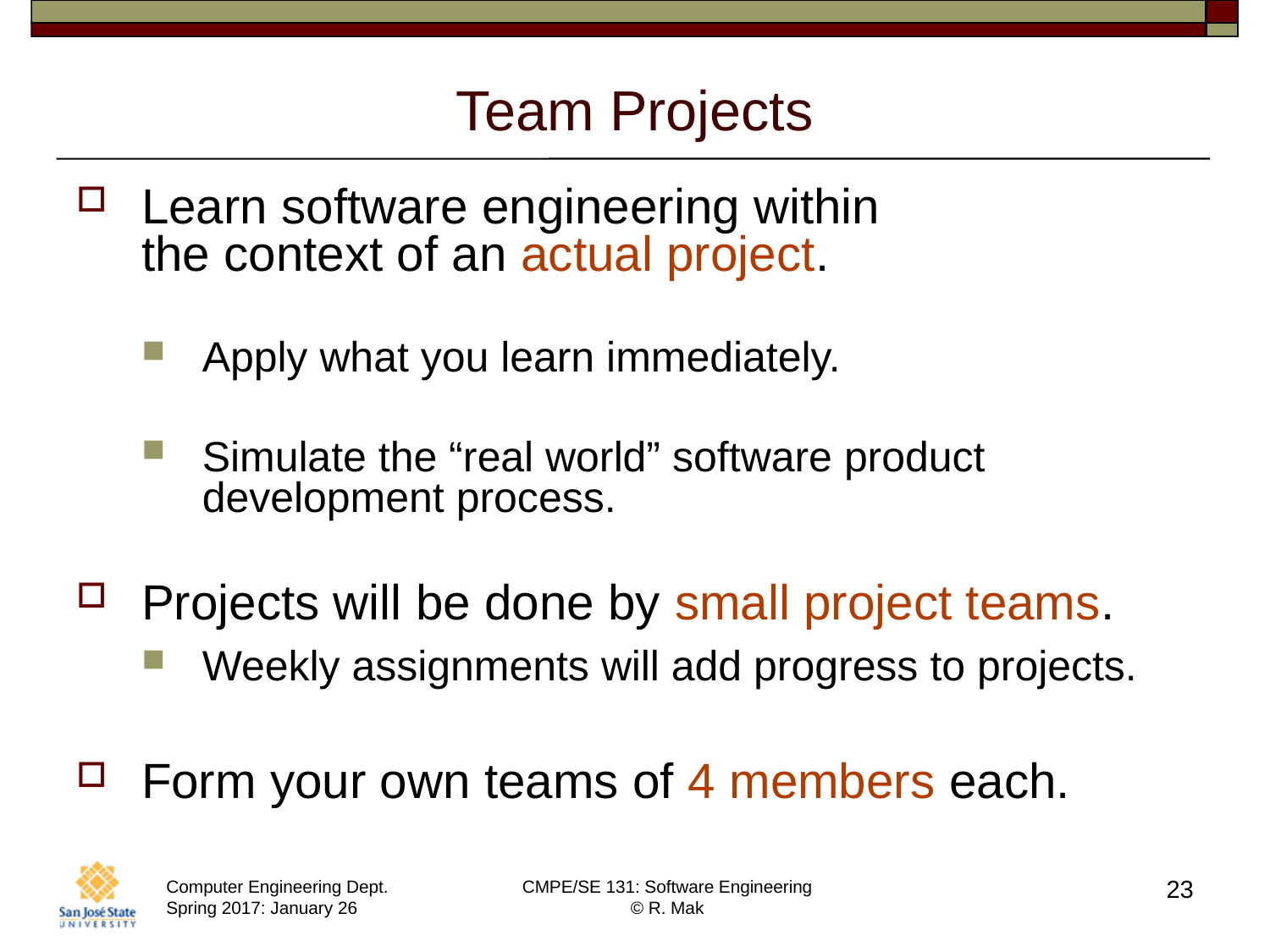

# Team Projects
Learn software engineering within
the context of an actual project.

Apply what you learn immediately.

Simulate the “real world” software product development process.
Projects will be done by small project teams.
Weekly assignments will add progress to projects.

Form your own teams of 4 members each.
23